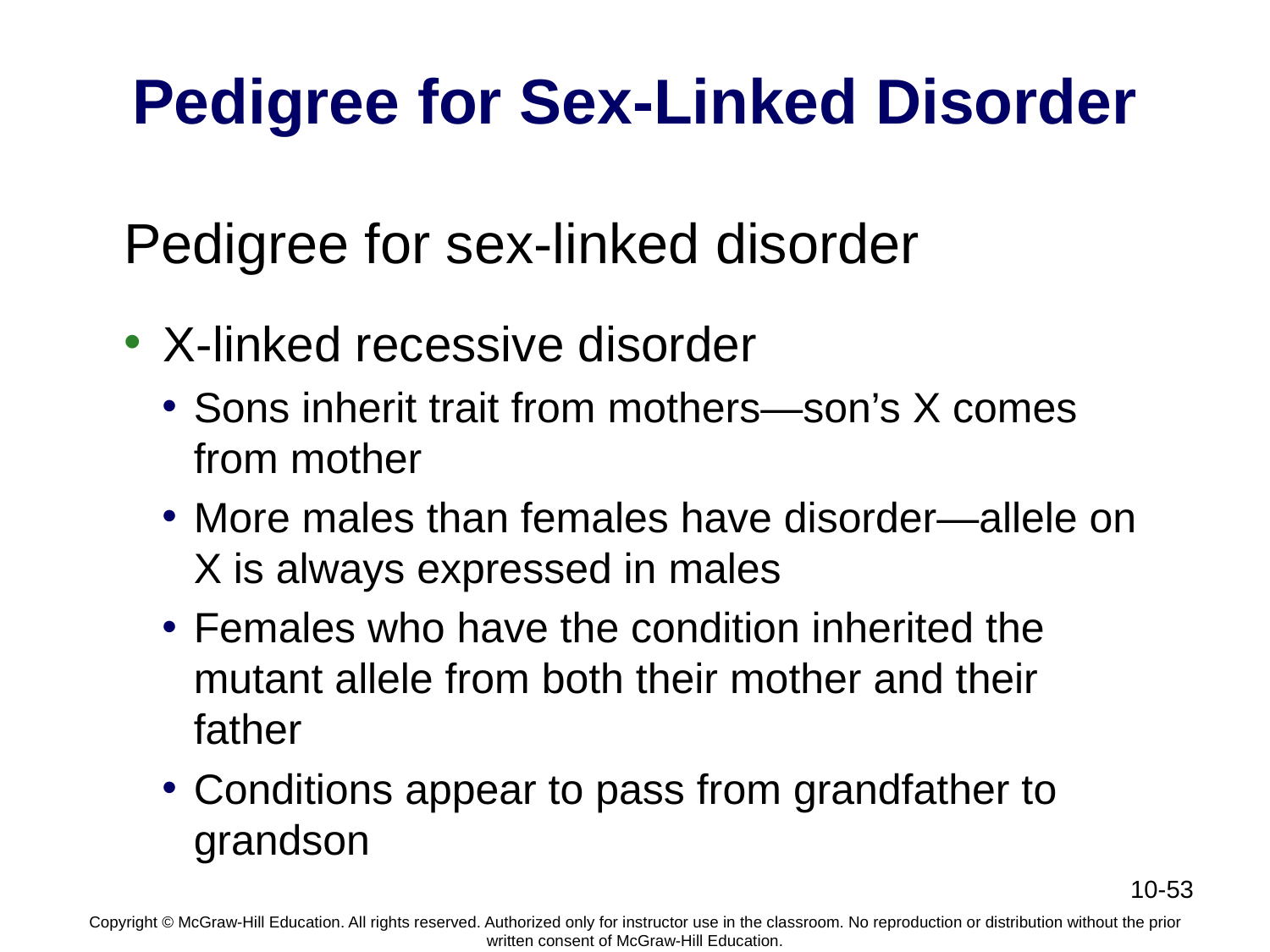

# Pedigree for Sex-Linked Disorder
Pedigree for sex-linked disorder
X-linked recessive disorder
Sons inherit trait from mothers—son’s X comes from mother
More males than females have disorder—allele on X is always expressed in males
Females who have the condition inherited the mutant allele from both their mother and their father
Conditions appear to pass from grandfather to grandson